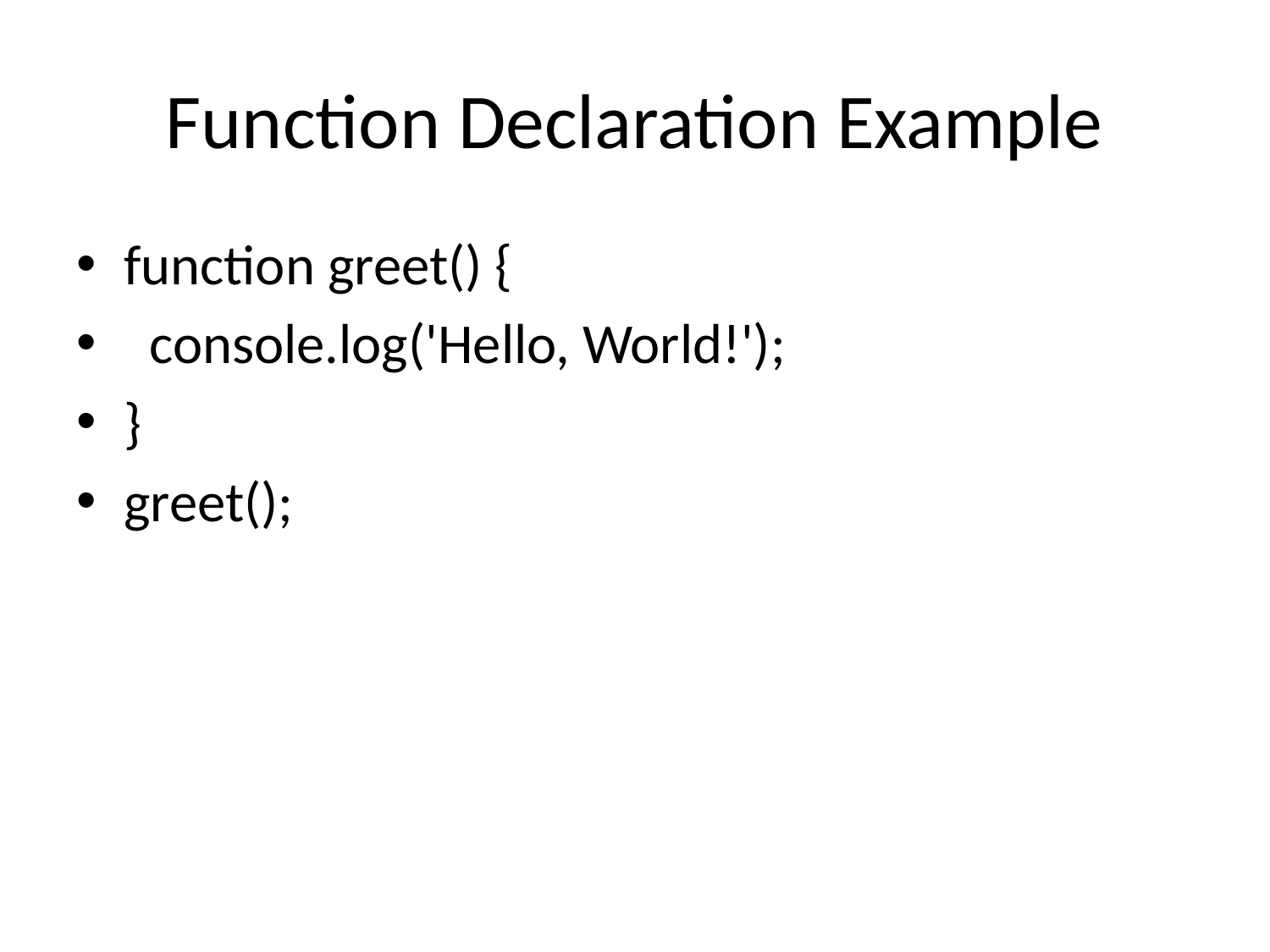

# Function Declaration Example
function greet() {
  console.log('Hello, World!');
}
greet();